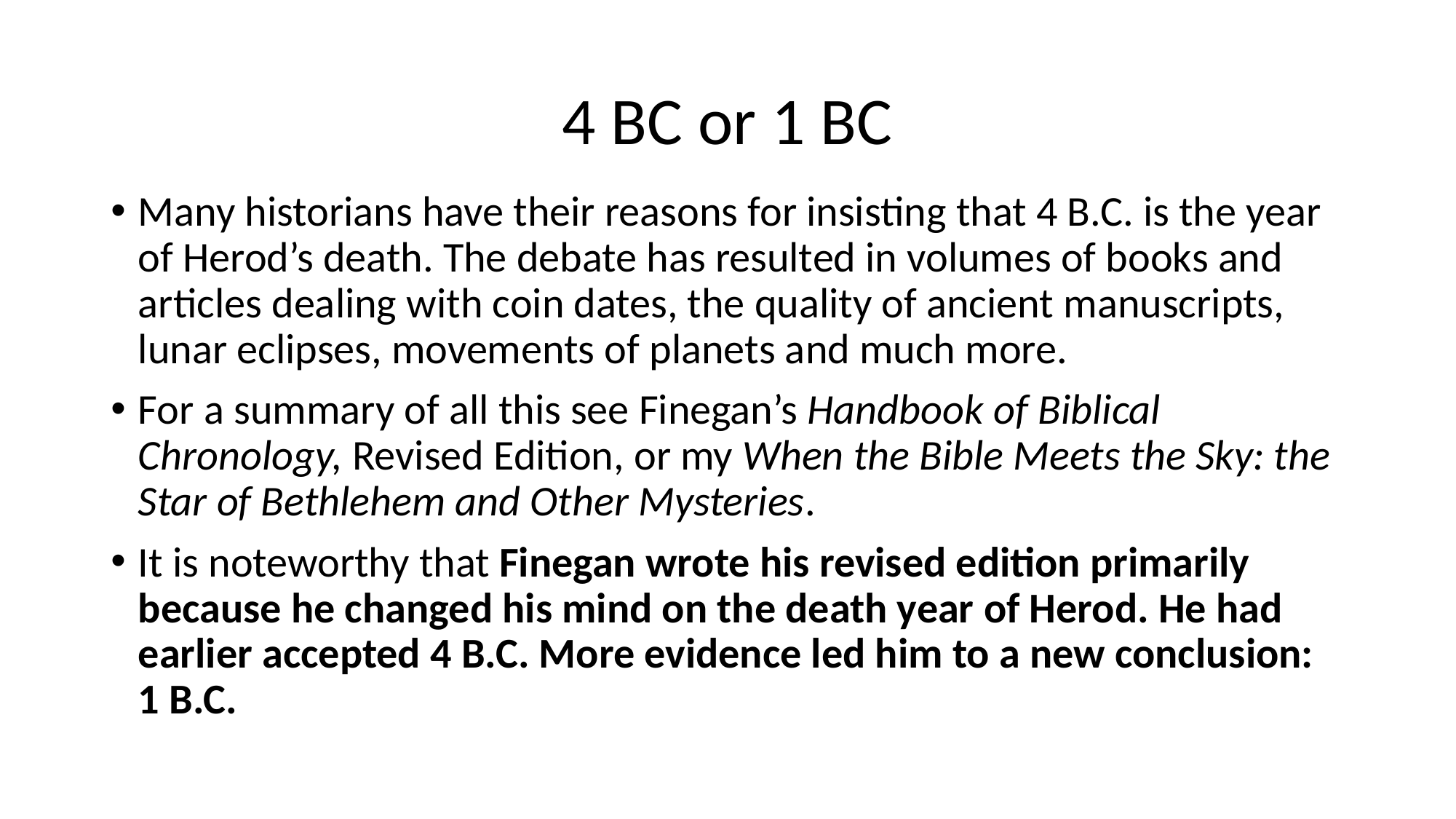

# 4 BC or 1 BC
Many historians have their reasons for insisting that 4 B.C. is the year of Herod’s death. The debate has resulted in volumes of books and articles dealing with coin dates, the quality of ancient manuscripts, lunar eclipses, movements of planets and much more.
For a summary of all this see Finegan’s Handbook of Biblical Chronology, Revised Edition, or my When the Bible Meets the Sky: the Star of Bethlehem and Other Mysteries.
It is noteworthy that Finegan wrote his revised edition primarily because he changed his mind on the death year of Herod. He had earlier accepted 4 B.C. More evidence led him to a new conclusion: 1 B.C.